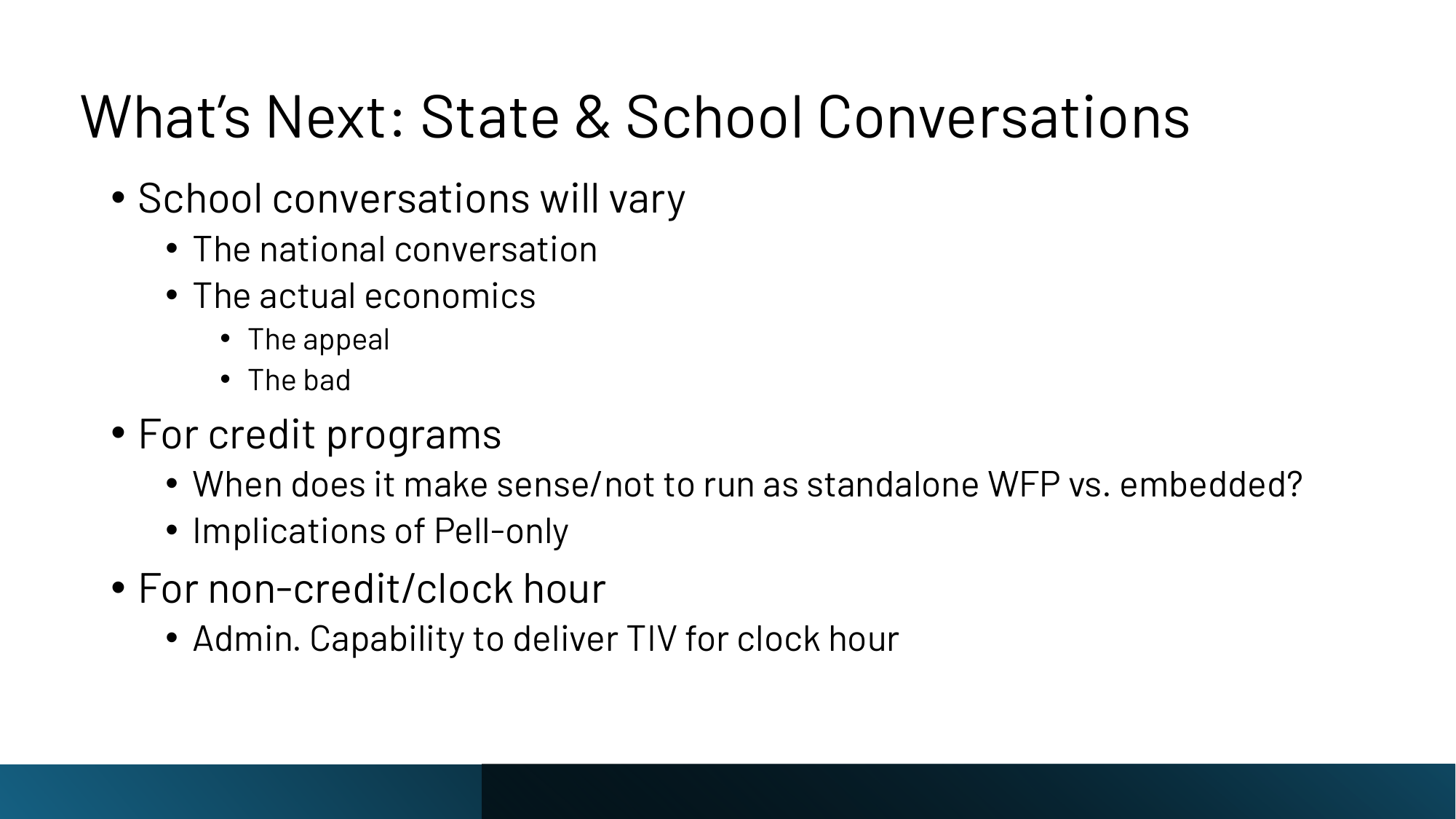

# What’s Next: State & School Conversations
School conversations will vary
The national conversation
The actual economics
The appeal
The bad
For credit programs
When does it make sense/not to run as standalone WFP vs. embedded?
Implications of Pell-only
For non-credit/clock hour
Admin. Capability to deliver TIV for clock hour